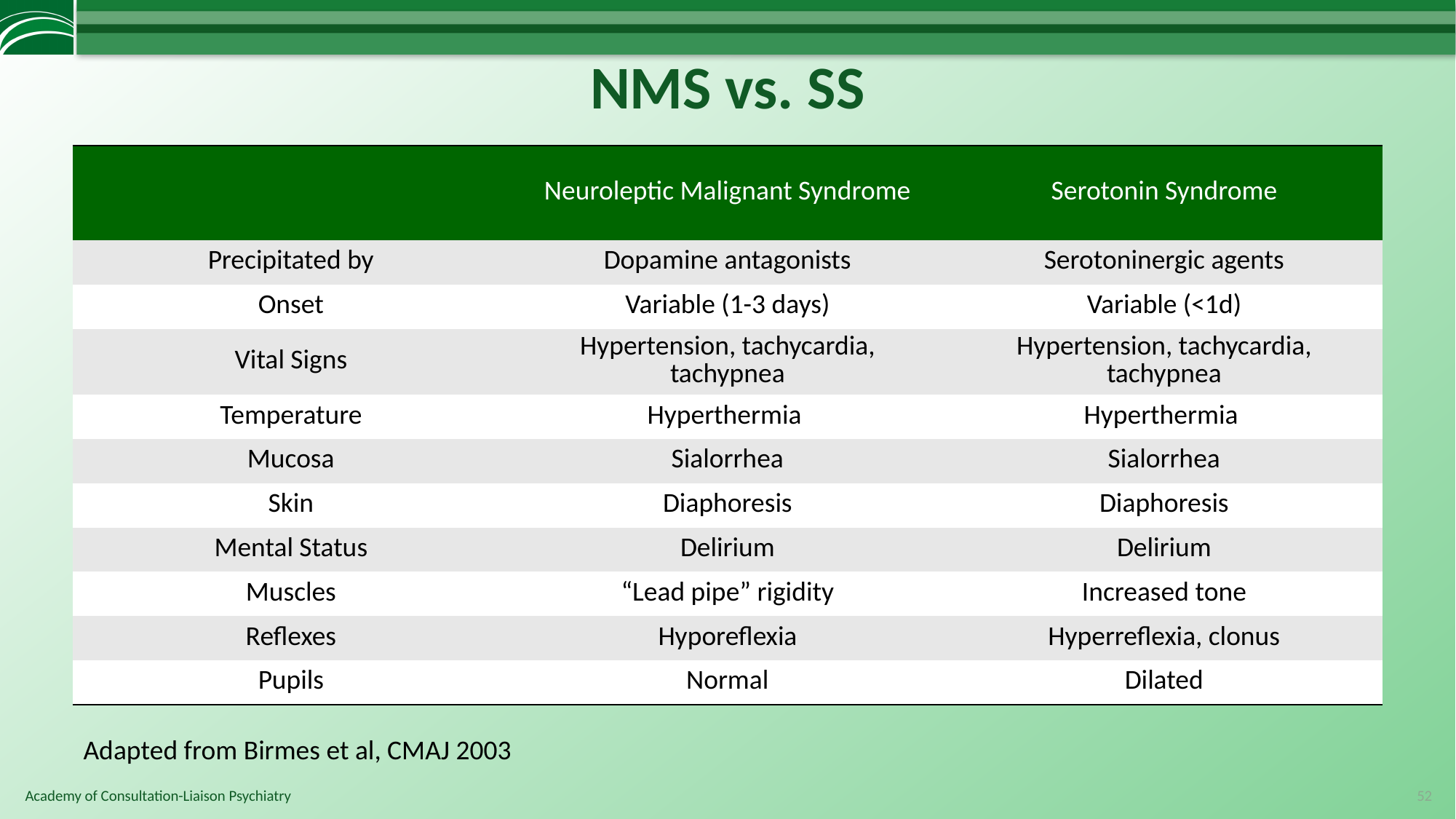

# NMS vs. SS
|  | Neuroleptic Malignant Syndrome | Serotonin Syndrome |
| --- | --- | --- |
| Precipitated by | Dopamine antagonists | Serotoninergic agents |
| Onset | Variable (1-3 days) | Variable (<1d) |
| Vital Signs | Hypertension, tachycardia, tachypnea | Hypertension, tachycardia, tachypnea |
| Temperature | Hyperthermia | Hyperthermia |
| Mucosa | Sialorrhea | Sialorrhea |
| Skin | Diaphoresis | Diaphoresis |
| Mental Status | Delirium | Delirium |
| Muscles | “Lead pipe” rigidity | Increased tone |
| Reflexes | Hyporeflexia | Hyperreflexia, clonus |
| Pupils | Normal | Dilated |
Adapted from Birmes et al, CMAJ 2003
52